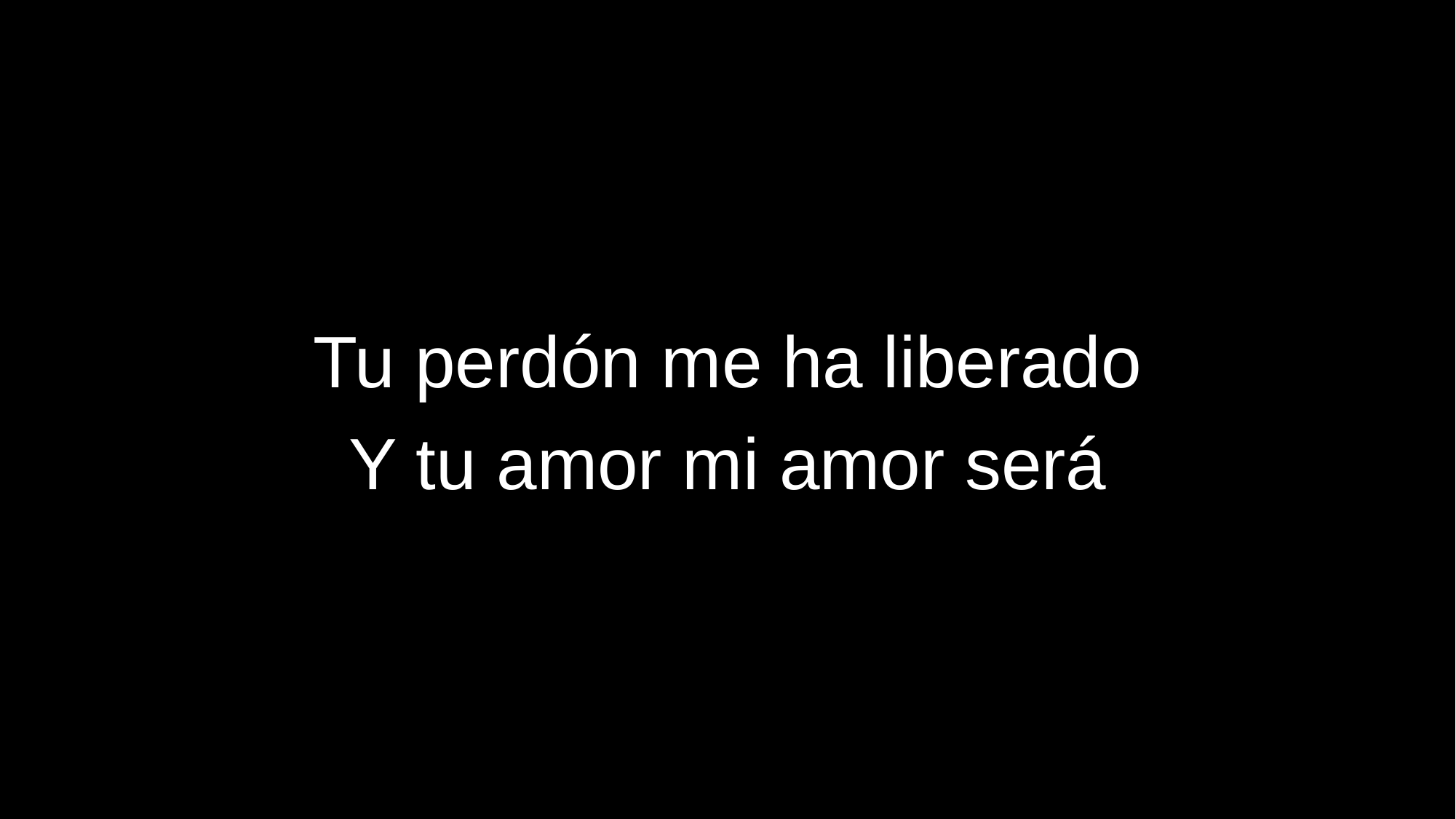

Tu perdón me ha liberado
Y tu amor mi amor será